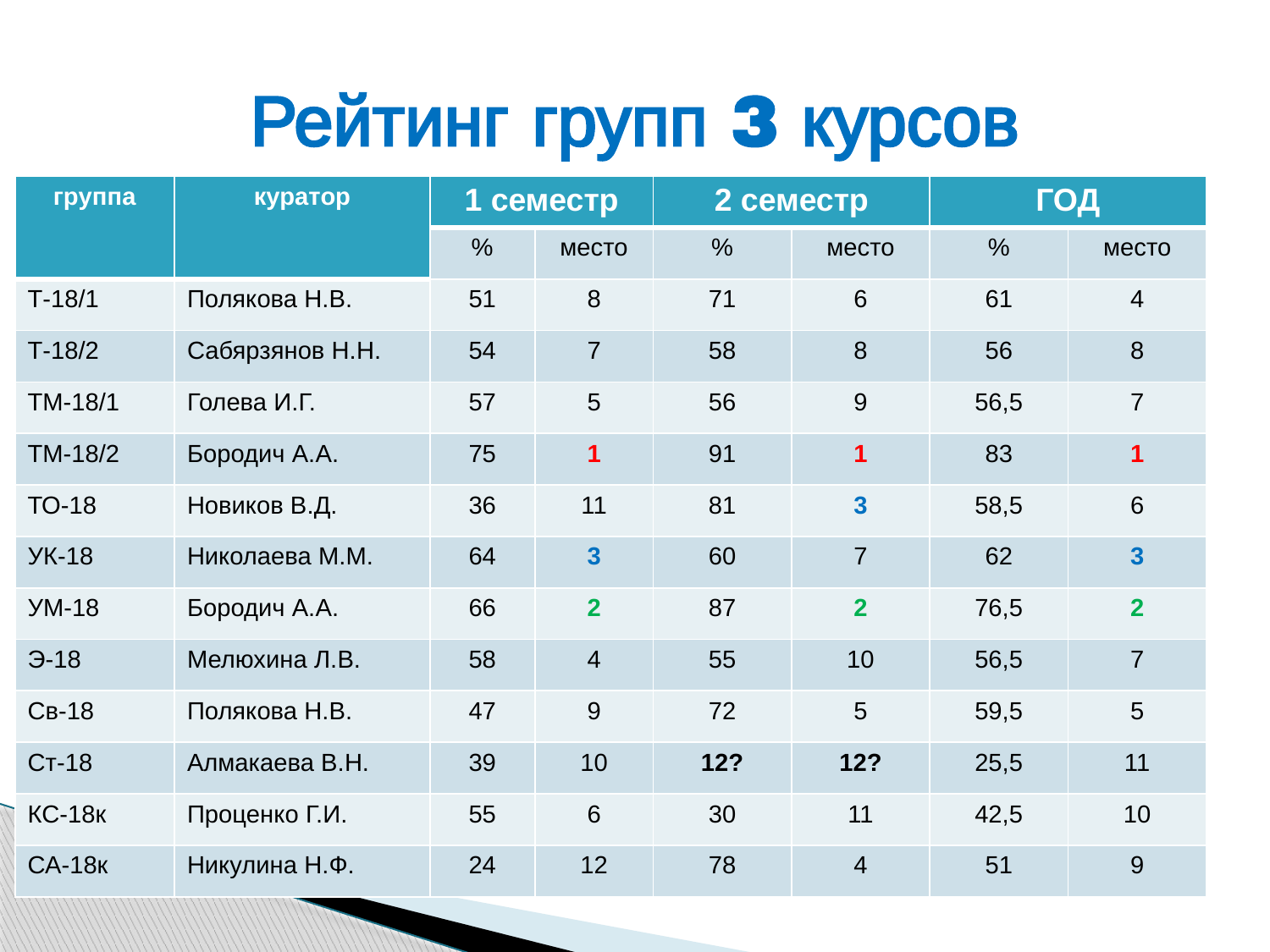

# Рейтинг групп 3 курсов
| группа | куратор | 1 семестр |  | 2 семестр |  | ГОД |  |
| --- | --- | --- | --- | --- | --- | --- | --- |
|  |  | % | место | % | место | % | место |
| Т-18/1 | Полякова Н.В. | 51 | 8 | 71 | 6 | 61 | 4 |
| Т-18/2 | Сабярзянов Н.Н. | 54 | 7 | 58 | 8 | 56 | 8 |
| ТМ-18/1 | Голева И.Г. | 57 | 5 | 56 | 9 | 56,5 | 7 |
| ТМ-18/2 | Бородич А.А. | 75 | 1 | 91 | 1 | 83 | 1 |
| ТО-18 | Новиков В.Д. | 36 | 11 | 81 | 3 | 58,5 | 6 |
| УК-18 | Николаева М.М. | 64 | 3 | 60 | 7 | 62 | 3 |
| УМ-18 | Бородич А.А. | 66 | 2 | 87 | 2 | 76,5 | 2 |
| Э-18 | Мелюхина Л.В. | 58 | 4 | 55 | 10 | 56,5 | 7 |
| Св-18 | Полякова Н.В. | 47 | 9 | 72 | 5 | 59,5 | 5 |
| Ст-18 | Алмакаева В.Н. | 39 | 10 | 12? | 12? | 25,5 | 11 |
| КС-18к | Проценко Г.И. | 55 | 6 | 30 | 11 | 42,5 | 10 |
| СА-18к | Никулина Н.Ф. | 24 | 12 | 78 | 4 | 51 | 9 |